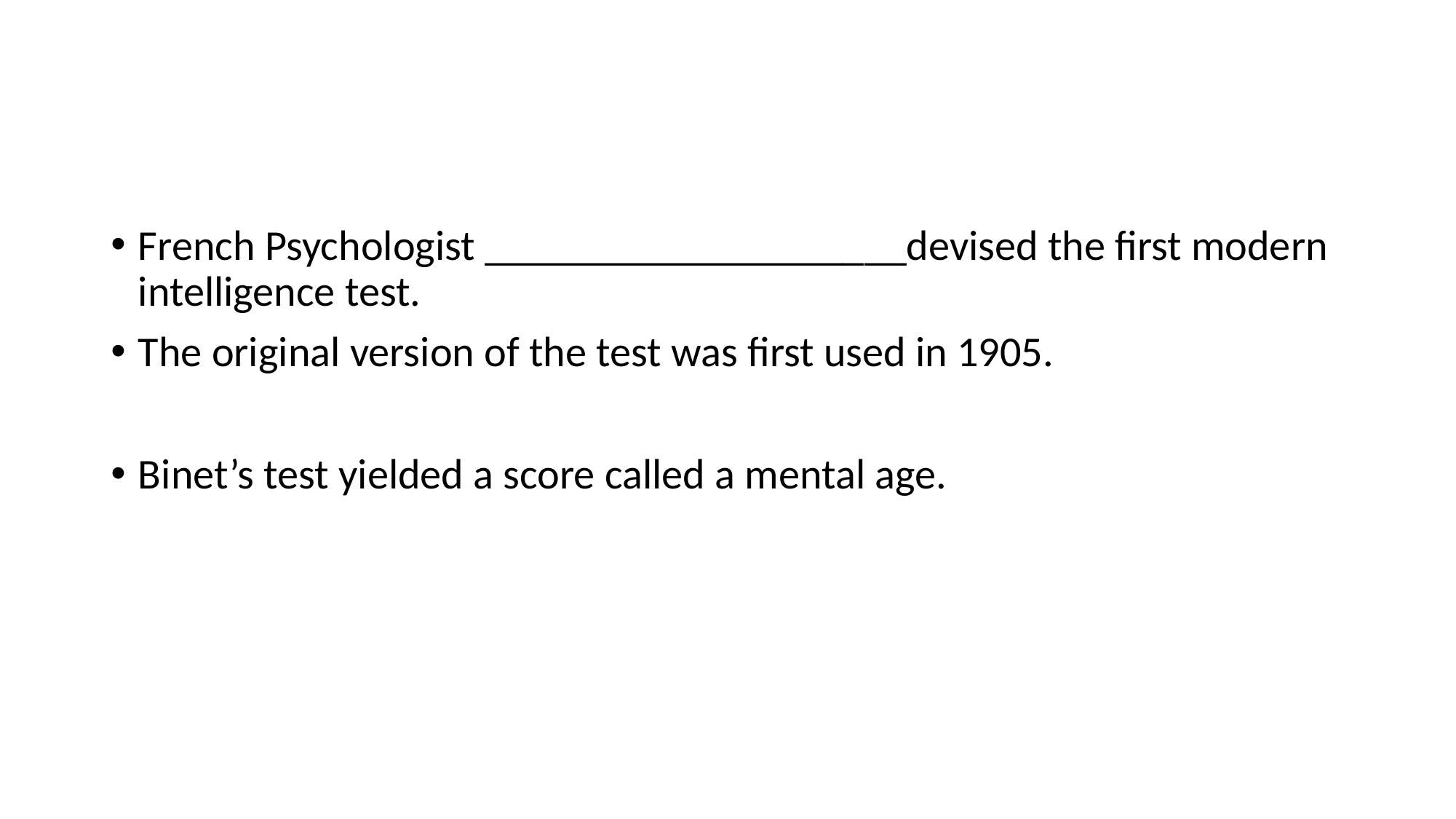

#
French Psychologist ____________________devised the first modern intelligence test.
The original version of the test was first used in 1905.

Binet’s test yielded a score called a mental age.